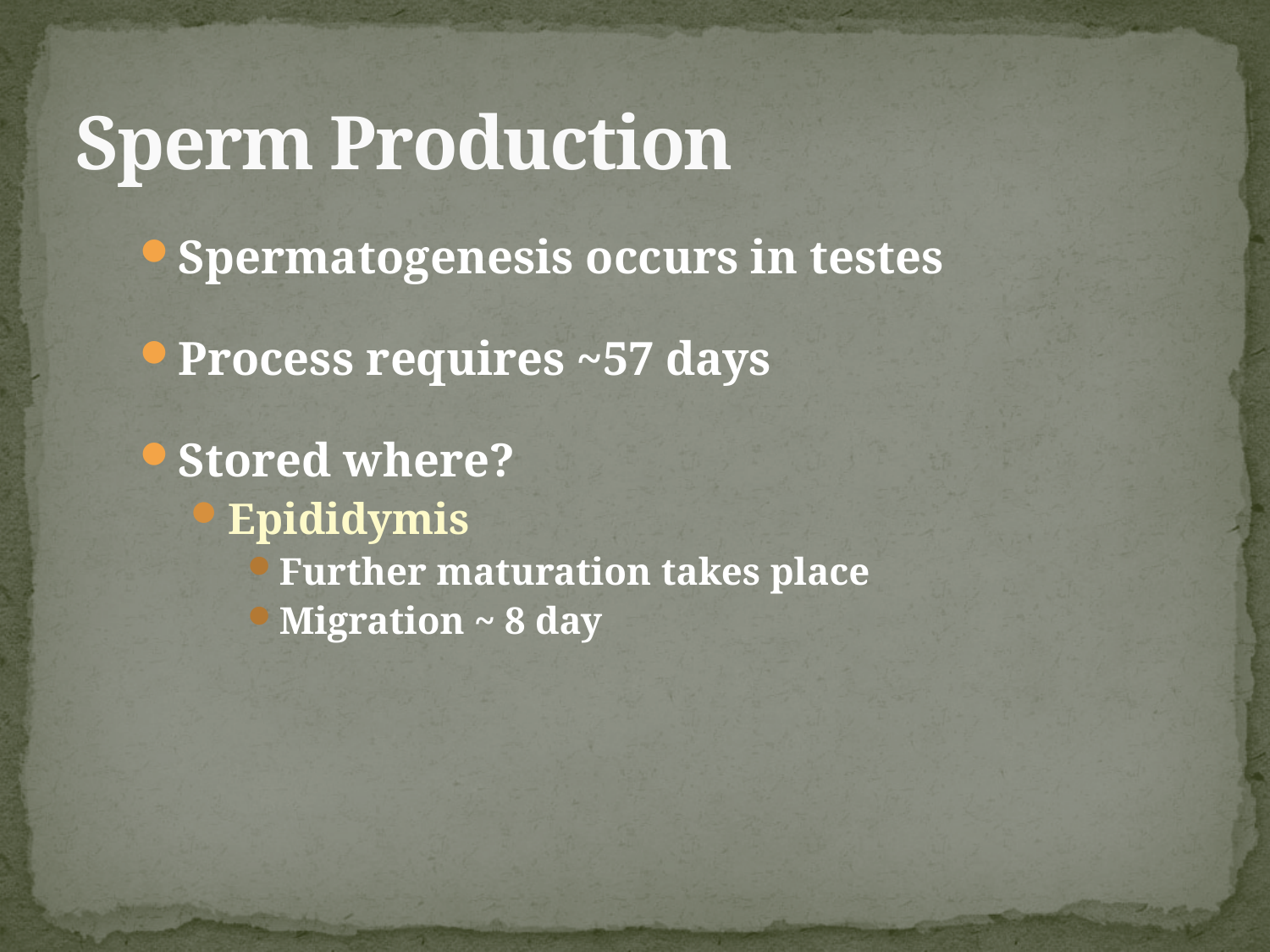

# Sperm Production
Spermatogenesis occurs in testes

Process requires ~57 days

Stored where?
Epididymis
Further maturation takes place
Migration ~ 8 day